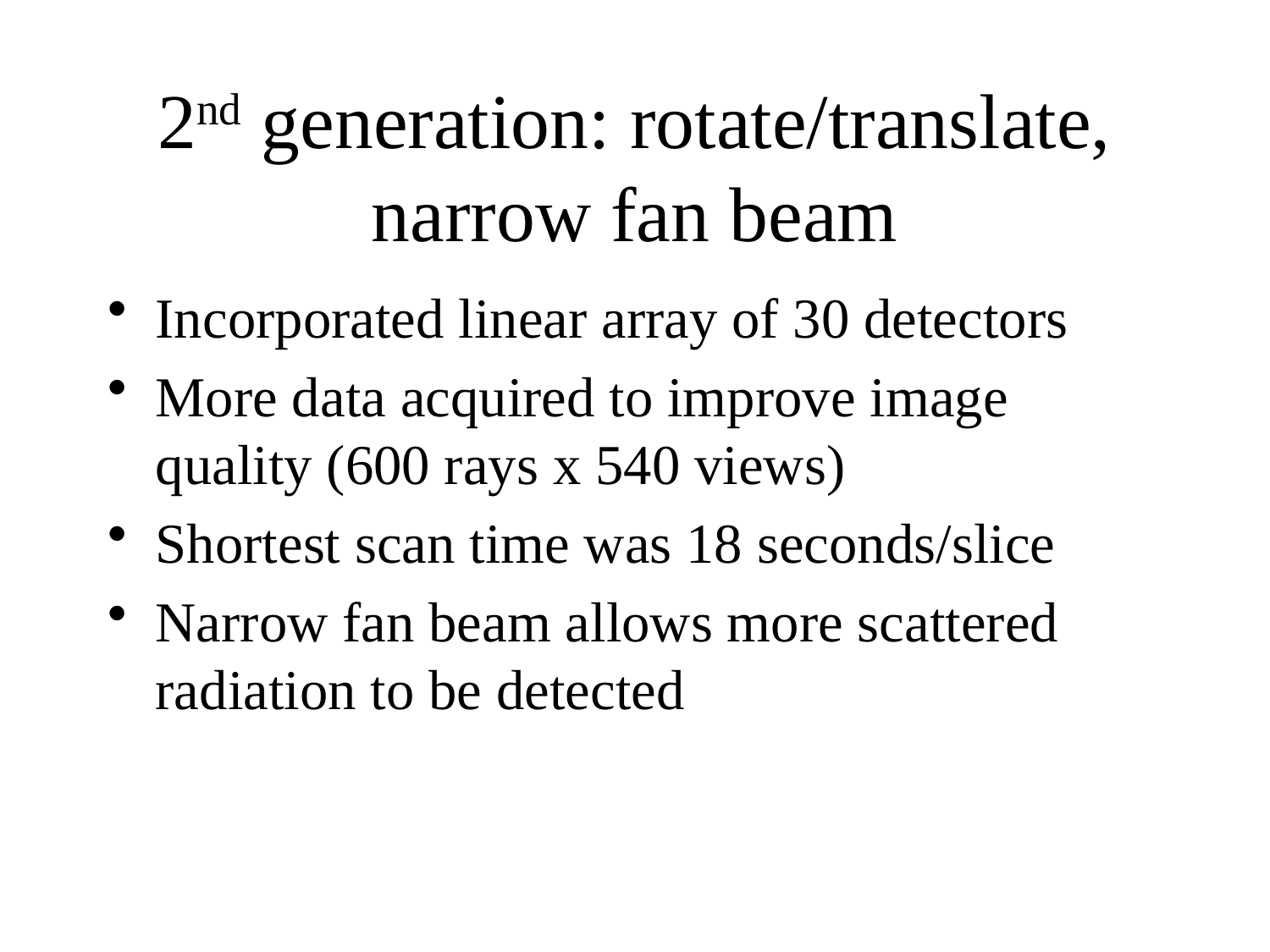

# 2nd generation: rotate/translate, narrow fan beam
Incorporated linear array of 30 detectors
More data acquired to improve image quality (600 rays x 540 views)
Shortest scan time was 18 seconds/slice
Narrow fan beam allows more scattered radiation to be detected